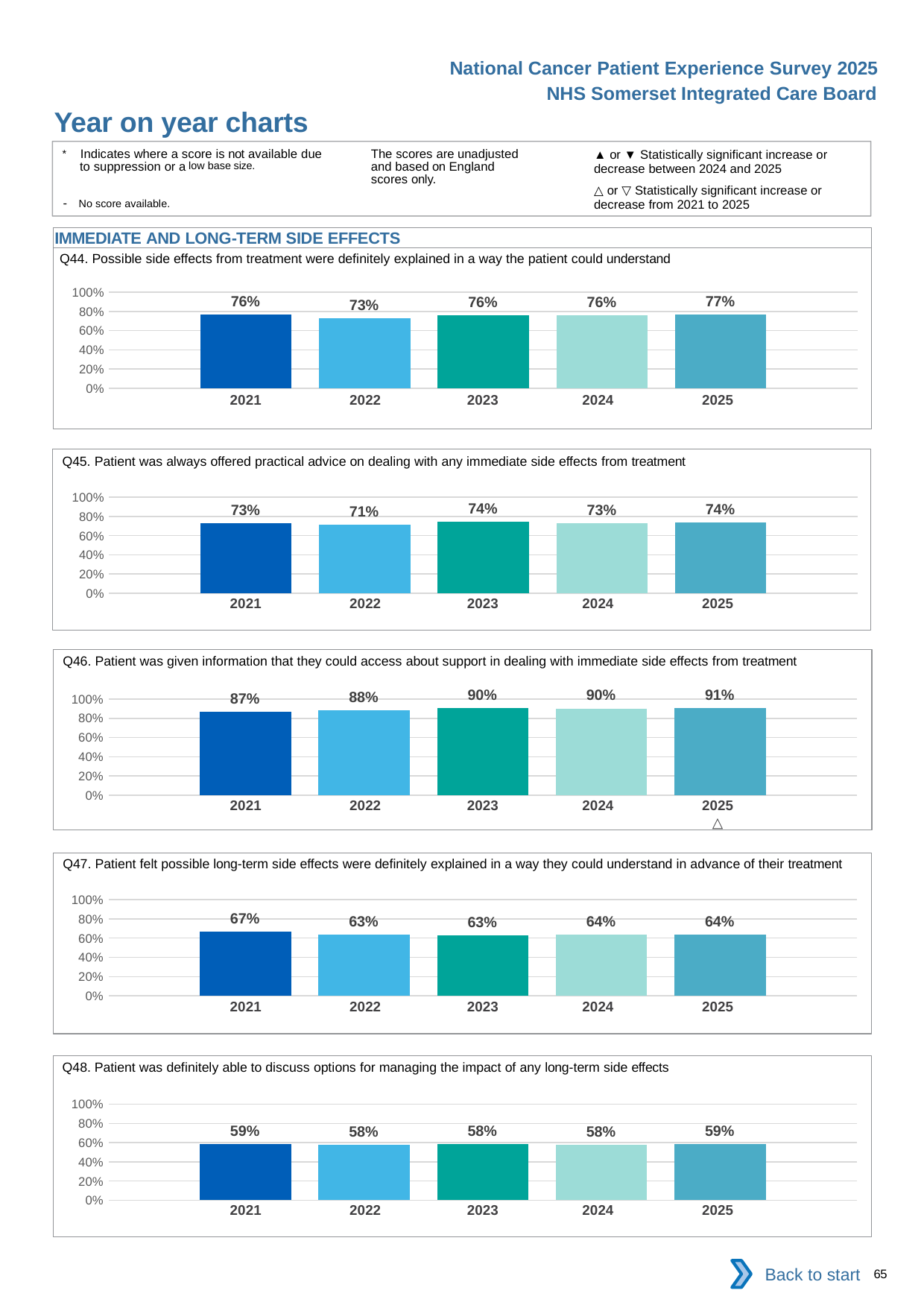

National Cancer Patient Experience Survey 2025
NHS Somerset Integrated Care Board
Year on year charts (10)

The scores are unadjusted and based on England scores only.
*  Indicates where a score is not available due to suppression or a low base size.
- No score available.
▲ or ▼ Statistically significant increase or decrease between 2024 and 2025
△ or ▽ Statistically significant increase or decrease from 2021 to 2025
IMMEDIATE AND LONG-TERM SIDE EFFECTS
Q44. Possible side effects from treatment were definitely explained in a way the patient could understand

### Chart

| Category | 2021 | 2022 | 2023 | 2024 | 2025 |
|---|---|---|---|---|---|
| Category 1 | 0.7644508 | 0.7321178 | 0.7617647 | 0.7634636 | 0.7688442 |
| 2021 | 2022 | 2023 | 2024 | 2025 |
| --- | --- | --- | --- | --- |
|  |  |  |  |  |
Q45. Patient was always offered practical advice on dealing with any immediate side effects from treatment

### Chart

| Category | 2021 | 2022 | 2023 | 2024 | 2025 |
|---|---|---|---|---|---|
| Category 1 | 0.7325408 | 0.7104874 | 0.7424715 | 0.7273743 | 0.7350649 |
| 2021 | 2022 | 2023 | 2024 | 2025 |
| --- | --- | --- | --- | --- |
|  |  |  |  |  |
Q46. Patient was given information that they could access about support in dealing with immediate side effects from treatment

### Chart

| Category | 2021 | 2022 | 2023 | 2024 | 2025 |
|---|---|---|---|---|---|
| Category 1 | 0.865942 | 0.8829787 | 0.9042821 | 0.9022757 | 0.90625 |
| 2021 | 2022 | 2023 | 2024 | 2025 |
| --- | --- | --- | --- | --- |
|  |  |  |  | △ |
Q47. Patient felt possible long-term side effects were definitely explained in a way they could understand in advance of their treatment

### Chart

| Category | 2021 | 2022 | 2023 | 2024 | 2025 |
|---|---|---|---|---|---|
| Category 1 | 0.6656442 | 0.6342944 | 0.626419 | 0.6380847 | 0.6380208 |
| 2021 | 2022 | 2023 | 2024 | 2025 |
| --- | --- | --- | --- | --- |
|  |  |  |  |  |
Q48. Patient was definitely able to discuss options for managing the impact of any long-term side effects

### Chart

| Category | 2021 | 2022 | 2023 | 2024 | 2025 |
|---|---|---|---|---|---|
| Category 1 | 0.588551 | 0.5798611 | 0.5827423 | 0.5769231 | 0.5879765 |
| 2021 | 2022 | 2023 | 2024 | 2025 |
| --- | --- | --- | --- | --- |
|  |  |  |  |  |
Back to start

65